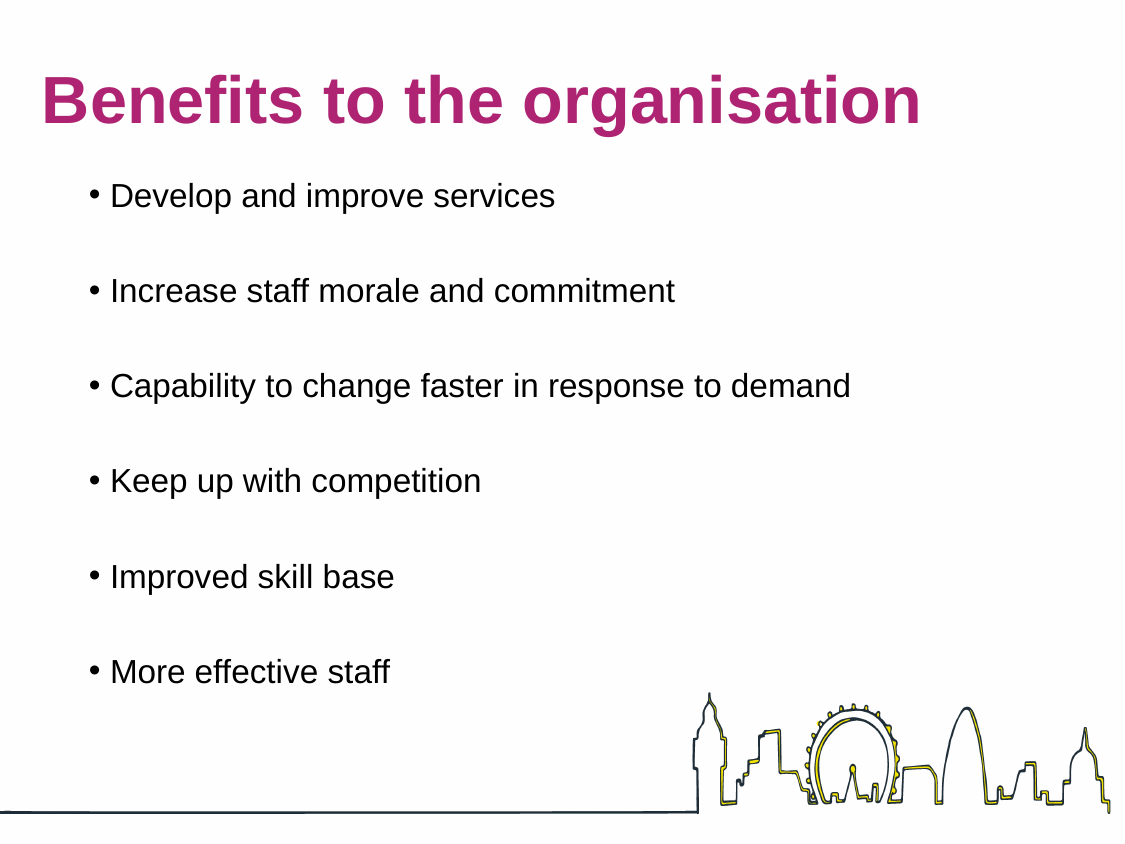

# Benefits to the organisation
Develop and improve services

Increase staff morale and commitment

Capability to change faster in response to demand

Keep up with competition

Improved skill base

More effective staff